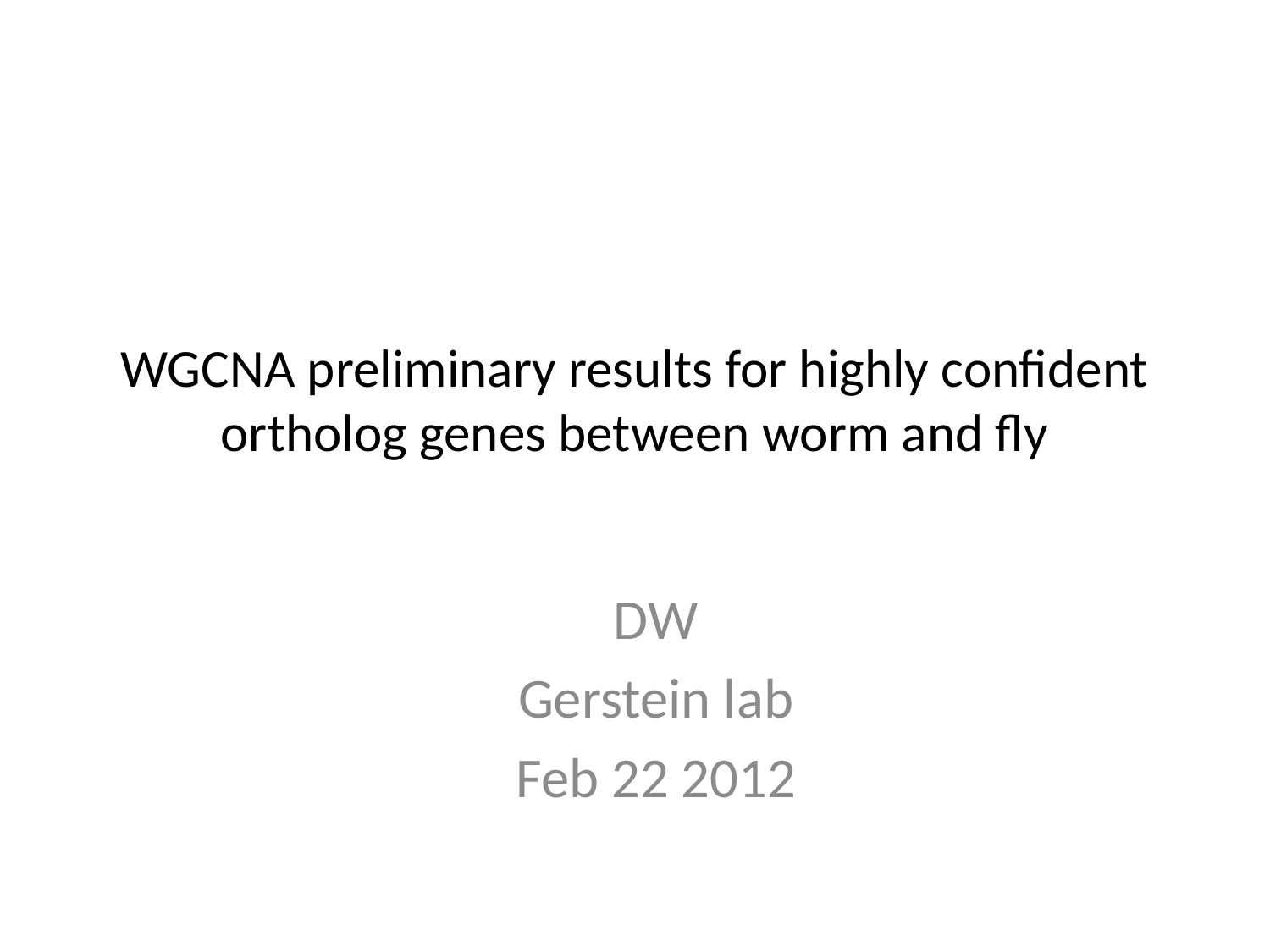

# WGCNA preliminary results for highly confident ortholog genes between worm and fly
DW
Gerstein lab
Feb 22 2012